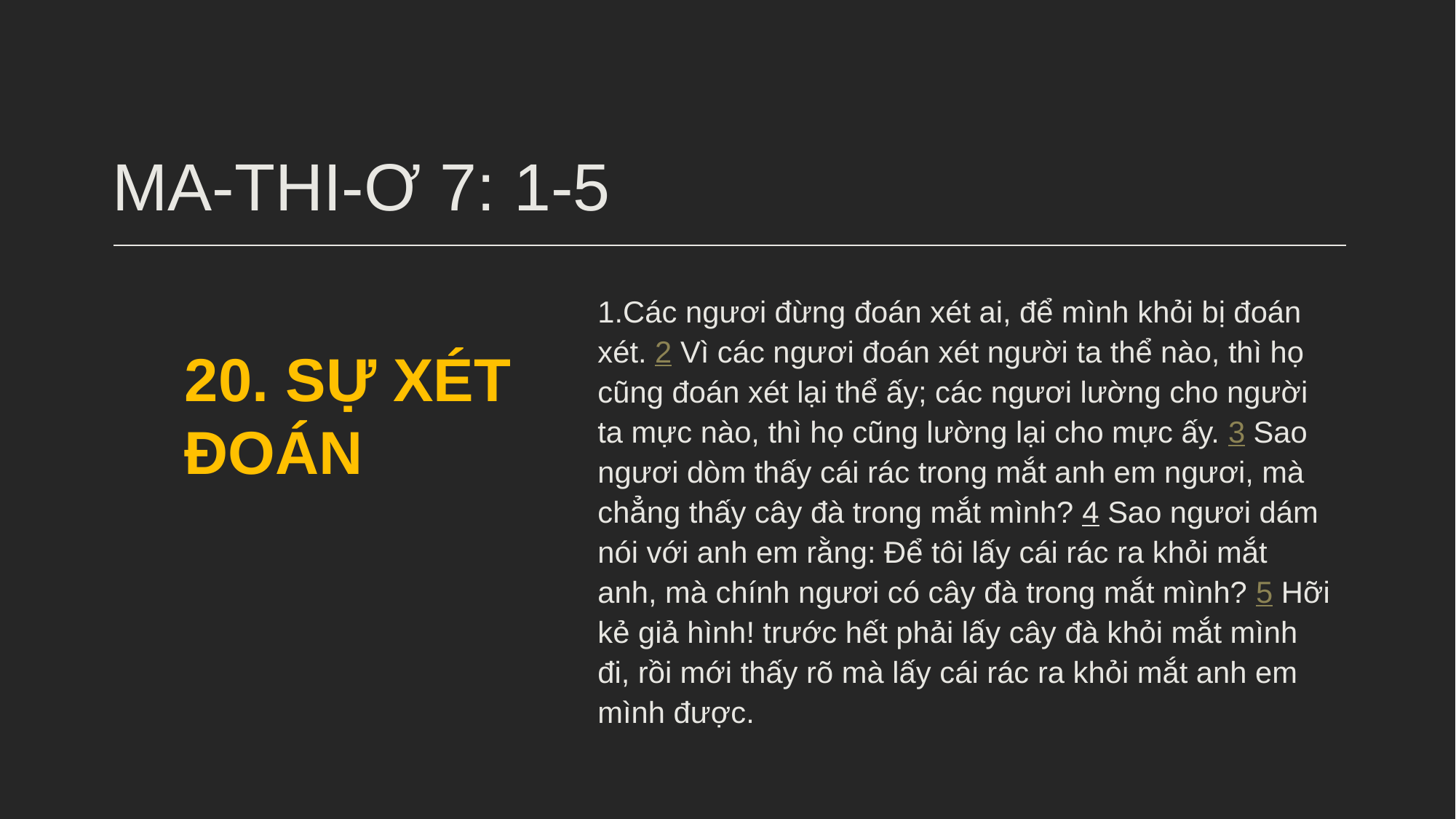

# MA-THI-Ơ 7: 1-5
1.Các ngươi đừng đoán xét ai, để mình khỏi bị đoán xét. 2 Vì các ngươi đoán xét người ta thể nào, thì họ cũng đoán xét lại thể ấy; các ngươi lường cho người ta mực nào, thì họ cũng lường lại cho mực ấy. 3 Sao ngươi dòm thấy cái rác trong mắt anh em ngươi, mà chẳng thấy cây đà trong mắt mình? 4 Sao ngươi dám nói với anh em rằng: Để tôi lấy cái rác ra khỏi mắt anh, mà chính ngươi có cây đà trong mắt mình? 5 Hỡi kẻ giả hình! trước hết phải lấy cây đà khỏi mắt mình đi, rồi mới thấy rõ mà lấy cái rác ra khỏi mắt anh em mình được.
20. SỰ XÉT ĐOÁN